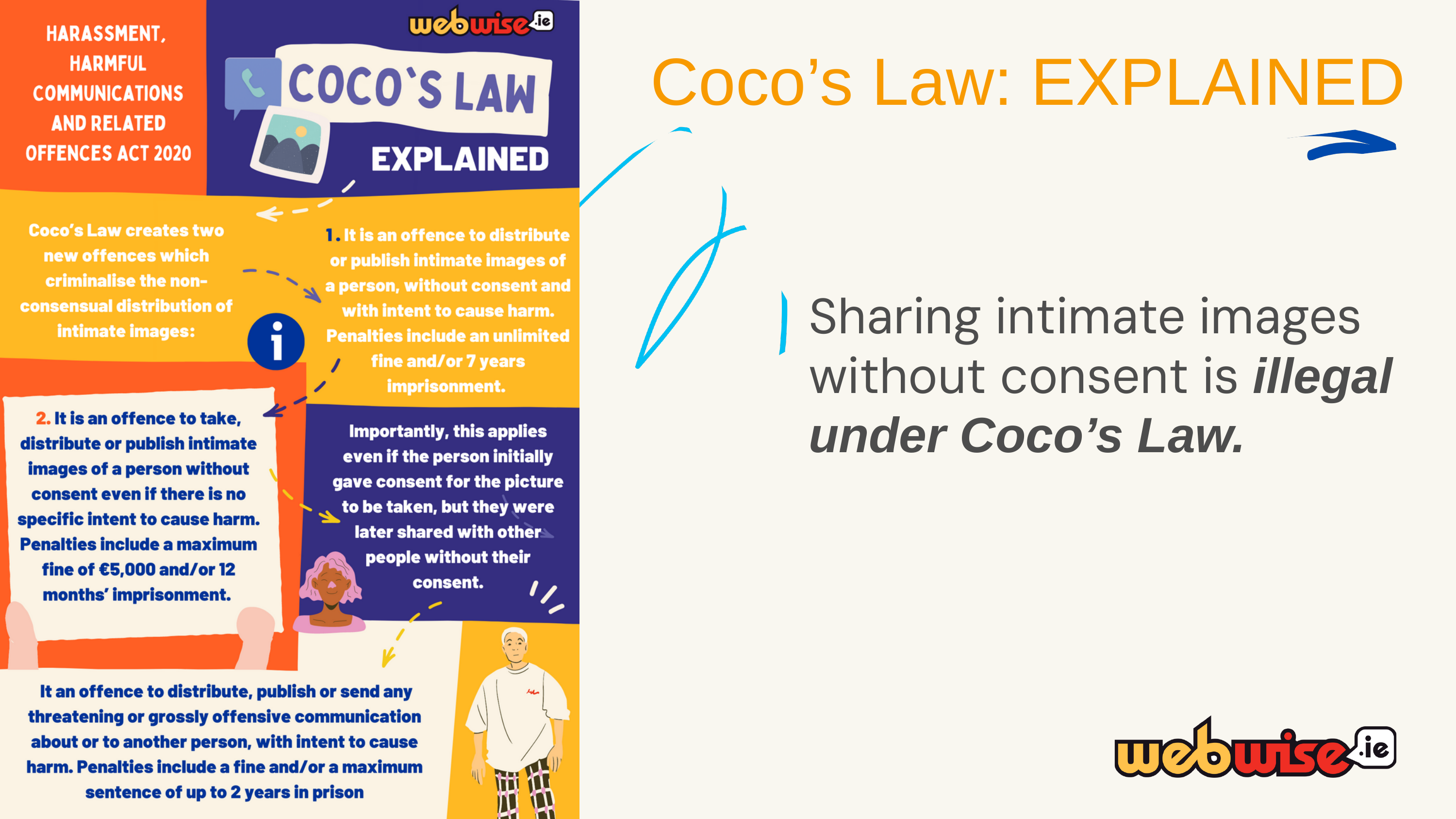

Coco’s Law: EXPLAINED

Sharing intimate images without consent is illegal under Coco’s Law.